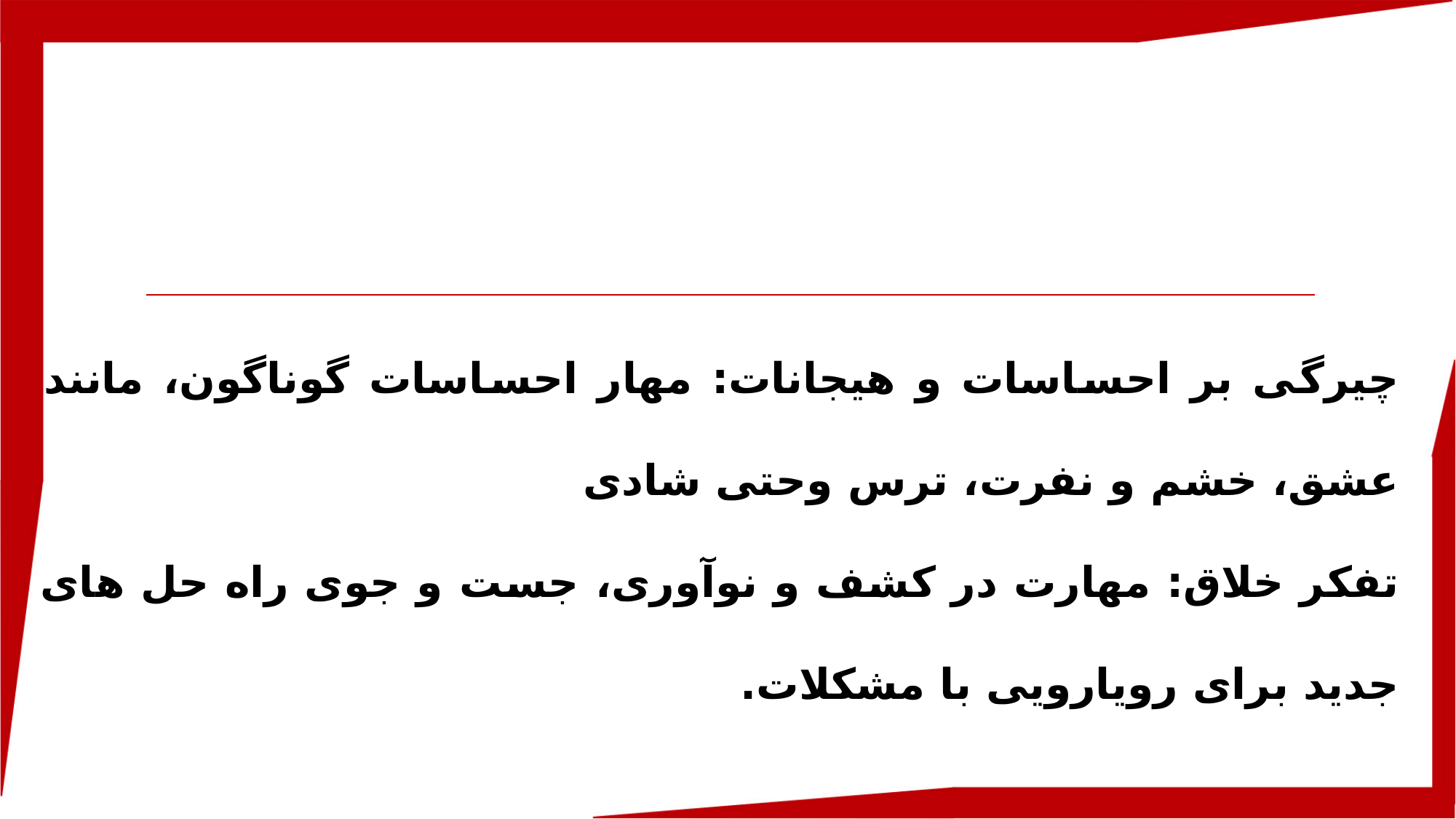

چیرگی بر احساسات و هیجانات: مهار احساسات گوناگون، مانند عشق، خشم و نفرت، ترس وحتی شادی
تفکر خلاق: مهارت در کشف و نوآوری، جست و جوی راه حل های جدید برای رویارویی با مشکلات.